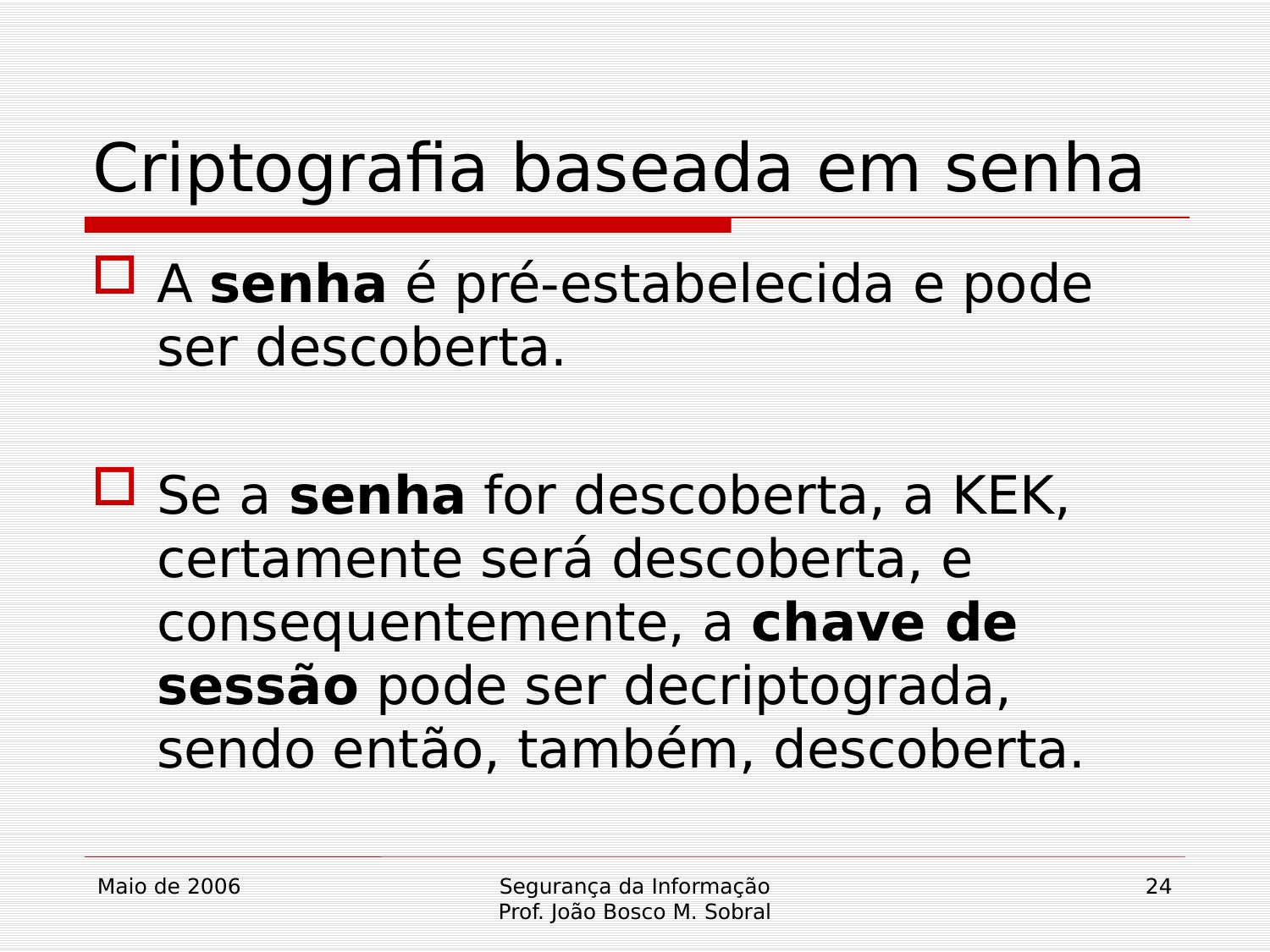

# Criptografia baseada em senha
A senha é pré-estabelecida e pode ser descoberta.

Se a senha for descoberta, a KEK, certamente será descoberta, e consequentemente, a chave de sessão pode ser decriptograda, sendo então, também, descoberta.

Maio de 2006
Segurança da Informação
Prof. João Bosco M. Sobral
24